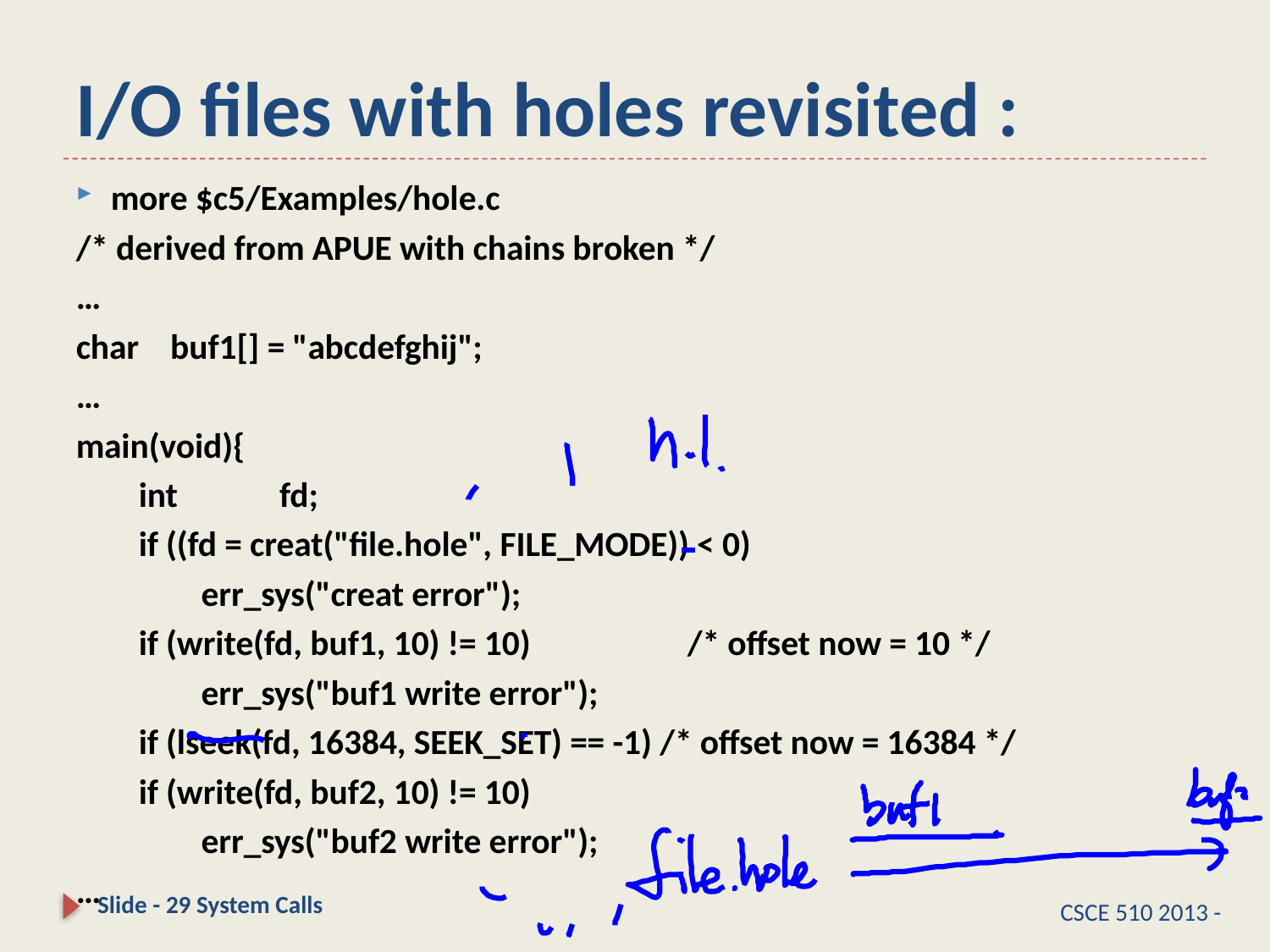

# I/O files with holes revisited :
more $c5/Examples/hole.c
/* derived from APUE with chains broken */
…
char    buf1[] = "abcdefghij";
…
main(void){
        int             fd;
        if ((fd = creat("file.hole", FILE_MODE)) < 0)
                err_sys("creat error");
        if (write(fd, buf1, 10) != 10)	         /* offset now = 10 */
                err_sys("buf1 write error");
        if (lseek(fd, 16384, SEEK_SET) == -1) /* offset now = 16384 */
        if (write(fd, buf2, 10) != 10)
                err_sys("buf2 write error");
…

Slide - 29 System Calls

CSCE 510 2013 -